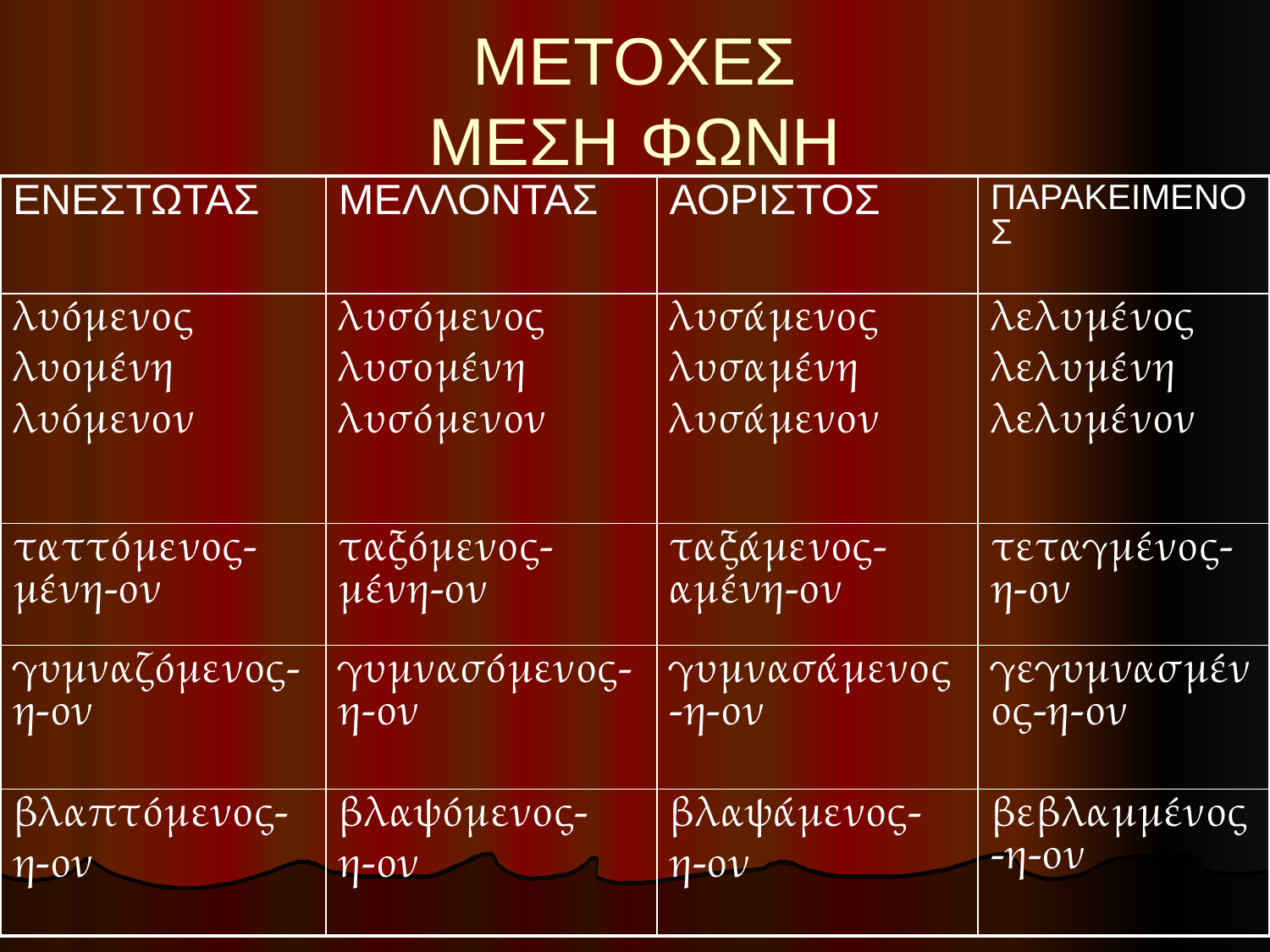

# ΜΕΤΟΧΕΣ ΜΕΣΗ ΦΩΝΗ
| ΕΝΕΣΤΩΤΑΣ | ΜΕΛΛΟΝΤΑΣ | ΑΟΡΙΣΤΟΣ | ΠΑΡΑΚΕΙΜΕΝΟΣ |
| --- | --- | --- | --- |
| λυόμενος λυομένη λυόμενον | λυσόμενος λυσομένη λυσόμενον | λυσάμενος λυσαμένη λυσάμενον | λελυμένος λελυμένη λελυμένον |
| ταττόμενος-μένη-ον | ταξόμενος-μένη-ον | ταξάμενος-αμένη-ον | τεταγμένος-η-ον |
| γυμναζόμενος-η-ον | γυμνασόμενος-η-ον | γυμνασάμενος-η-ον | γεγυμνασμένος-η-ον |
| βλαπτόμενος- η-ον | βλαψόμενος- η-ον | βλαψάμενος- η-ον | βεβλαμμένος-η-ον |